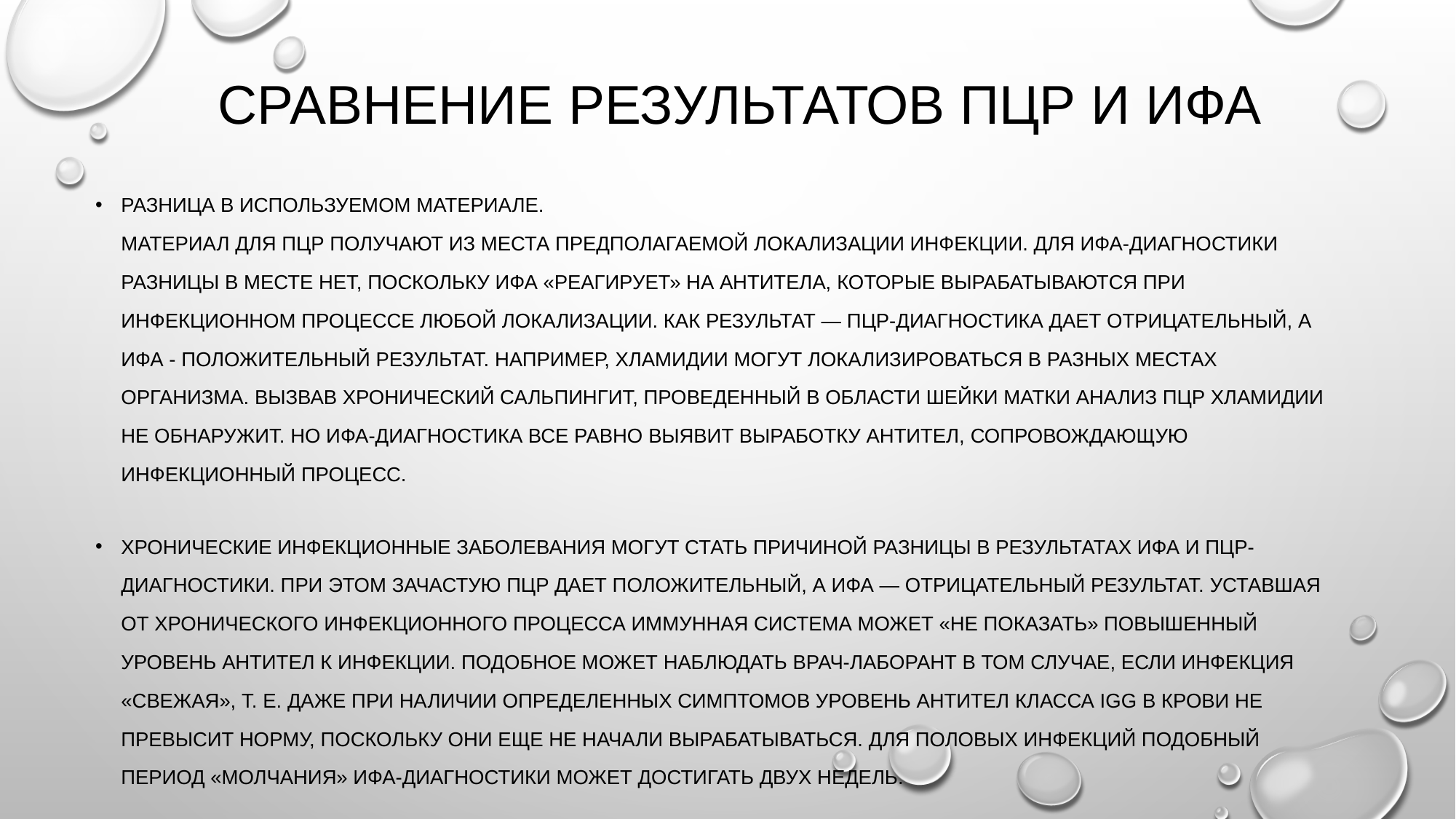

Сравнение результатов ПЦР и ИФА
Разница в используемом материале.
Материал для ПЦР получают из места предполагаемой локализации инфекции. Для ИФА-диагностики разницы в месте нет, поскольку ИФА «реагирует» на антитела, которые вырабатываются при инфекционном процессе любой локализации. Как результат — ПЦР-диагностика дает отрицательный, а ИФА - положительный результат. Например, хламидии могут локализироваться в разных местах организма. Вызвав хронический сальпингит, проведенный в области шейки матки анализ ПЦР хламидии не обнаружит. Но ИФА-диагностика все равно выявит выработку антител, сопровождающую инфекционный процесс.
Хронические инфекционные заболевания могут стать причиной разницы в результатах ИФА и ПЦР-диагностики. При этом зачастую ПЦР дает положительный, а ИФА — отрицательный результат. Уставшая от хронического инфекционного процесса иммунная система может «не показать» повышенный уровень антител к инфекции. Подобное может наблюдать врач-лаборант в том случае, если инфекция «свежая», т. е. даже при наличии определенных симптомов уровень антител класса IgG в крови не превысит норму, поскольку они еще не начали вырабатываться. Для половых инфекций подобный период «молчания» ИФА-диагностики может достигать двух недель.